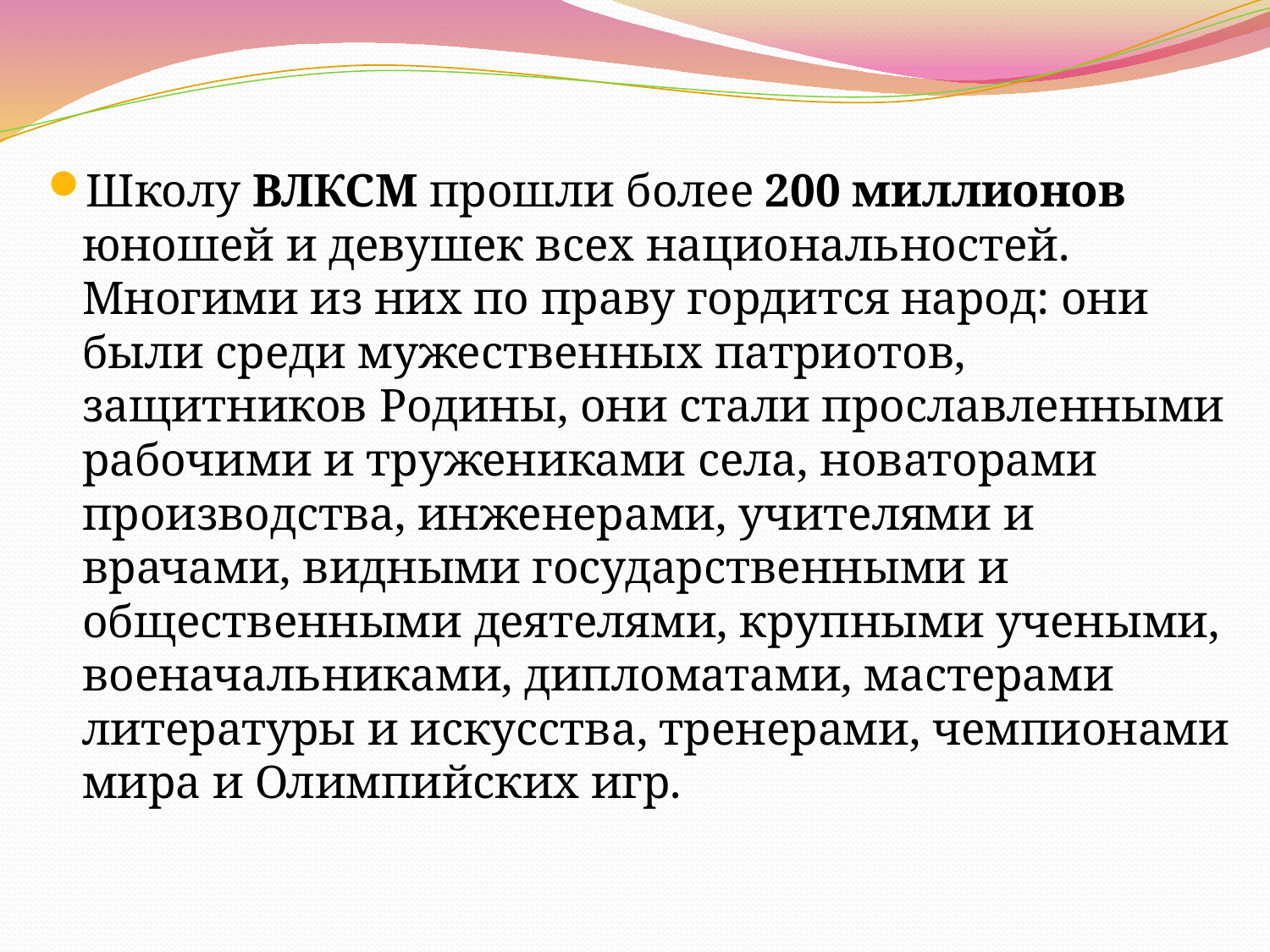

Школу ВЛКСМ прошли более 200 миллионов юношей и девушек всех национальностей. Многими из них по праву гордится народ: они были среди мужественных патриотов, защитников Родины, они стали прославленными рабочими и тружениками села, новаторами производства, инженерами, учителями и врачами, видными государственными и общественными деятелями, крупными учеными, военачальниками, дипломатами, мастерами литературы и искусства, тренерами, чемпионами мира и Олимпийских игр.